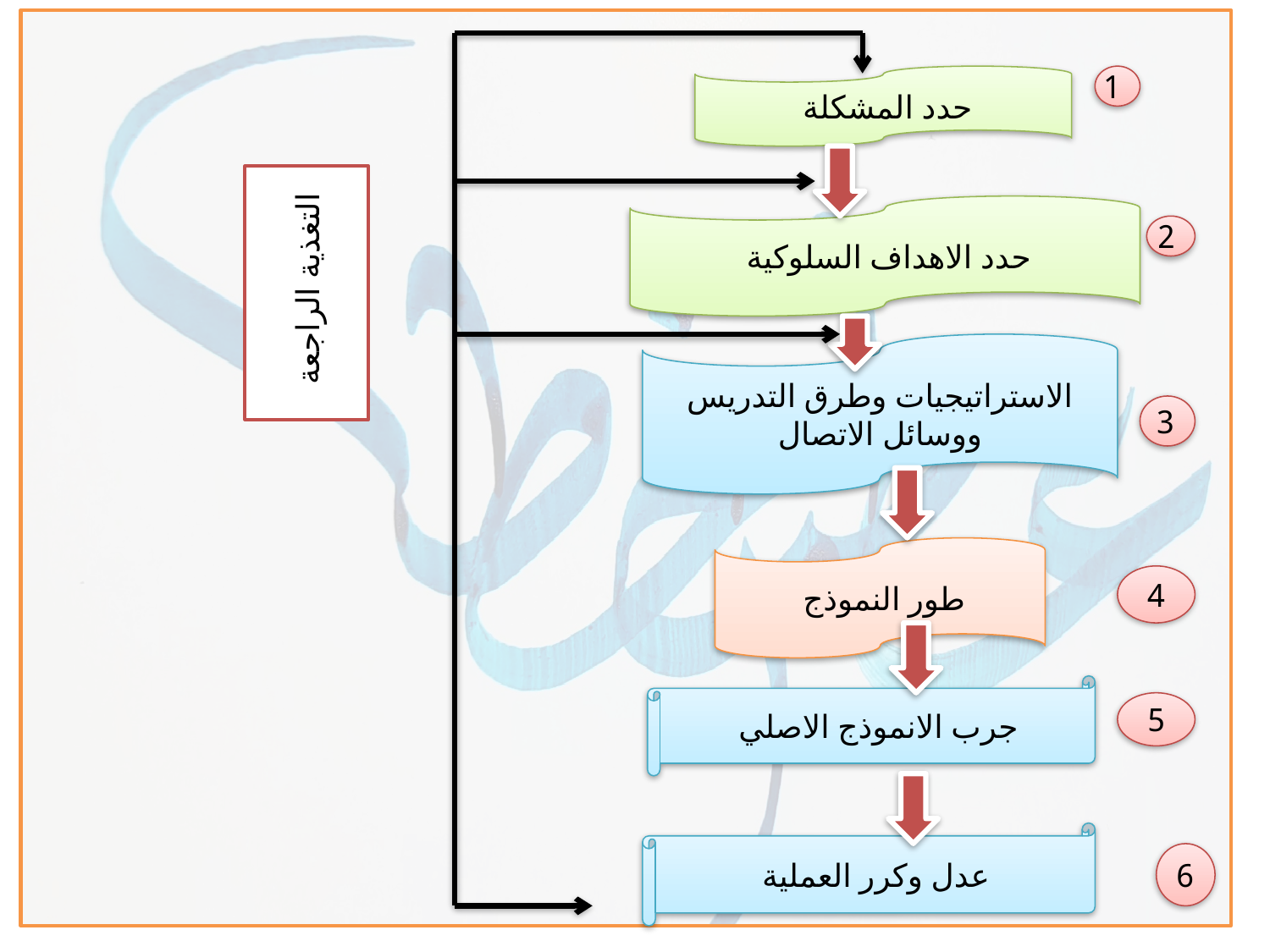

حدد المشكلة
1

حدد الاهداف السلوكية
2
التغذية الراجعة

الاستراتيجيات وطرق التدريس ووسائل الاتصال
3

طور النموذج
4

جرب الانموذج الاصلي
5

عدل وكرر العملية
6